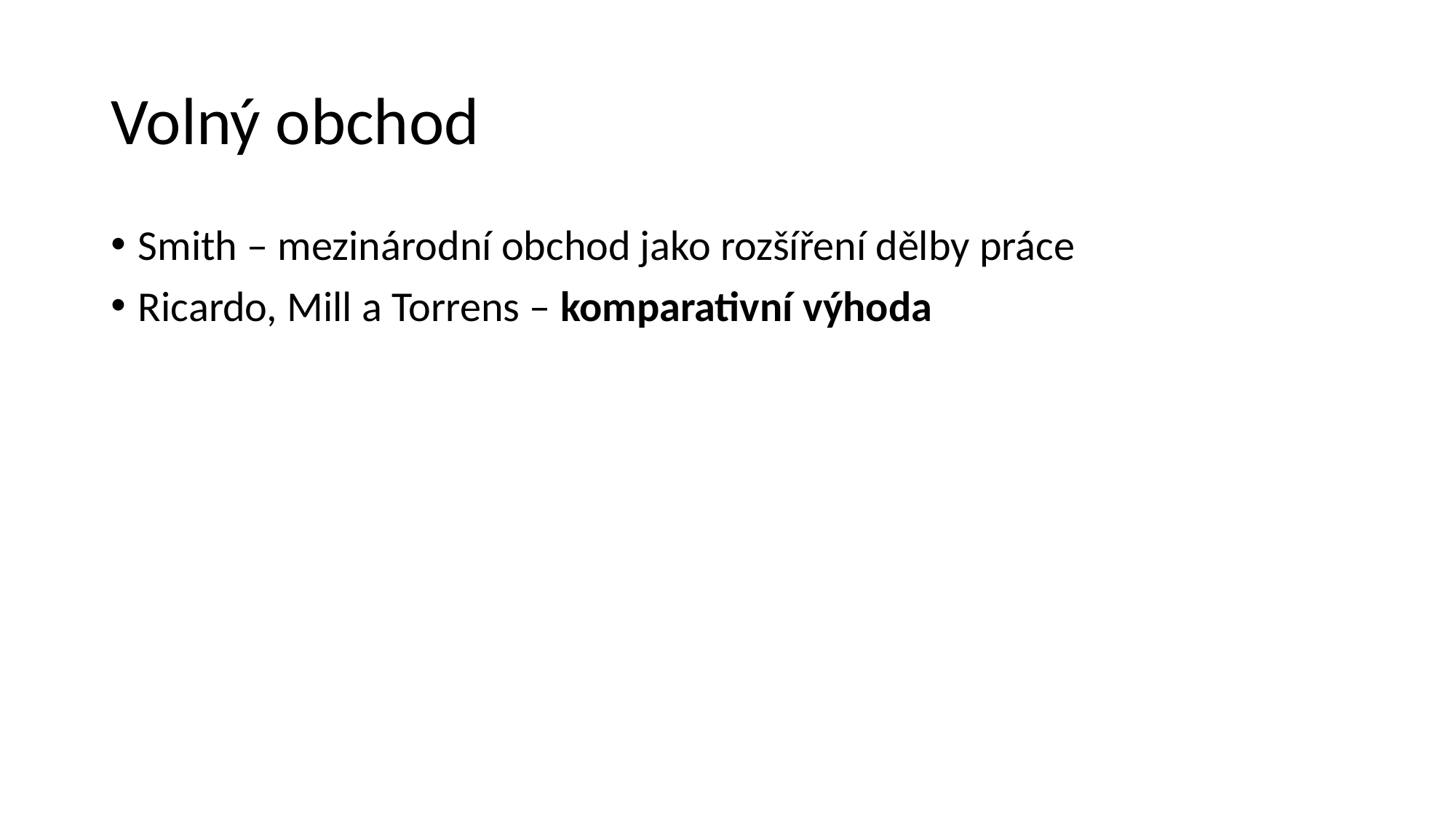

# Volný obchod
Smith – mezinárodní obchod jako rozšíření dělby práce
Ricardo, Mill a Torrens – komparativní výhoda